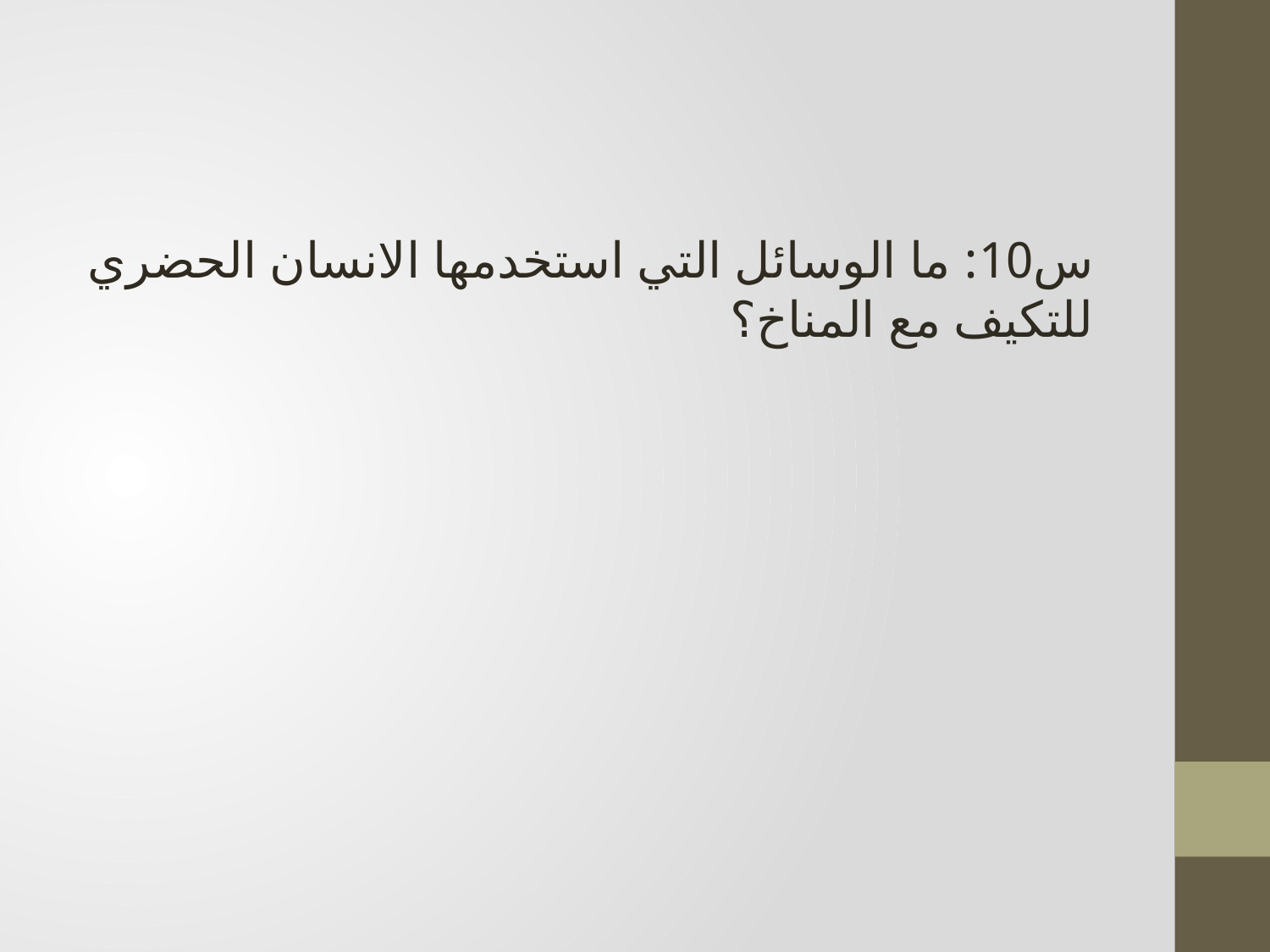

س10: ما الوسائل التي استخدمها الانسان الحضري للتكيف مع المناخ؟